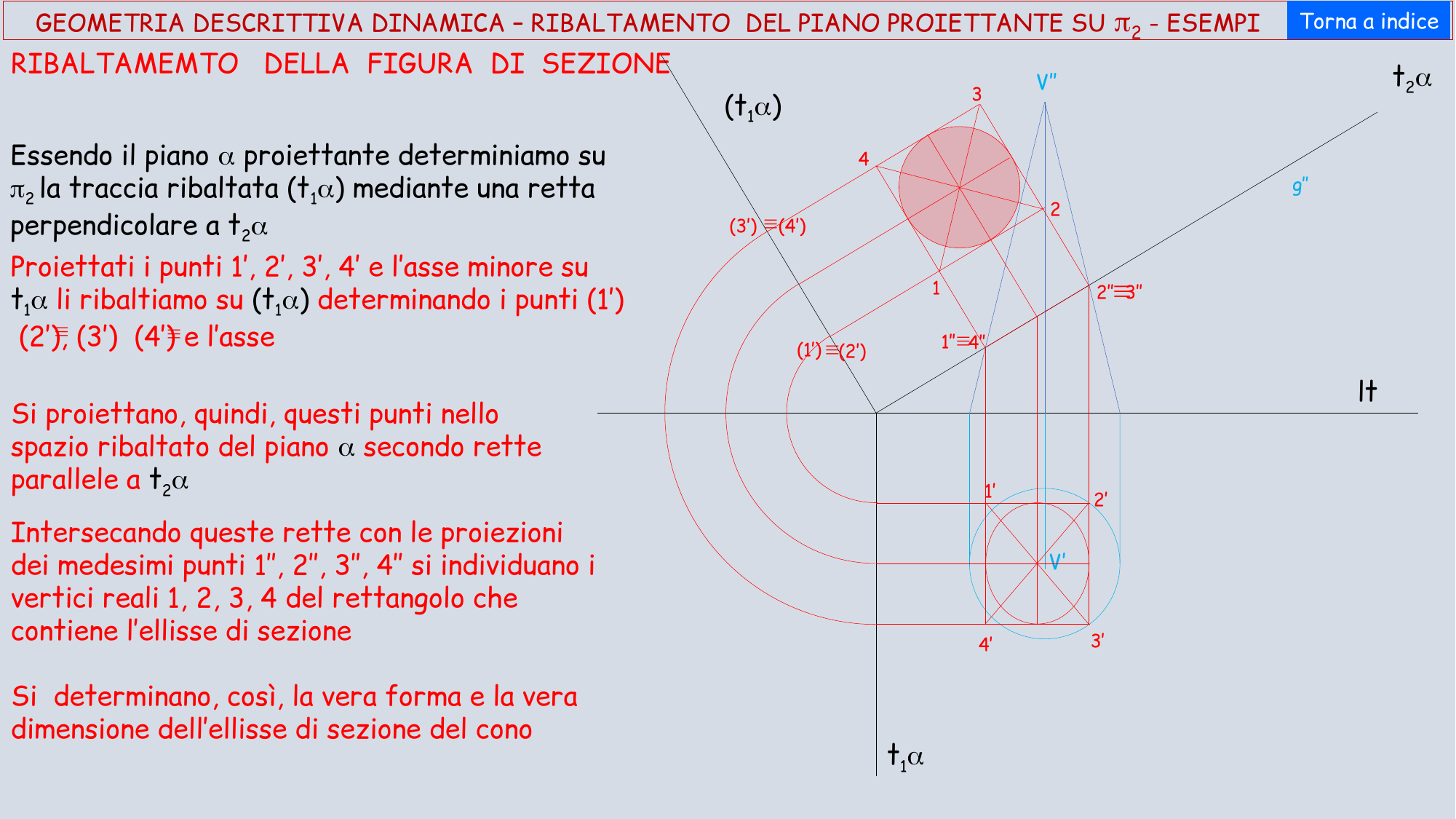

t2α
Torna a indice
   GEOMETRIA DESCRITTIVA DINAMICA – RIBALTAMENTO  DEL PIANO PROIETTANTE SU π2 - ESEMPI
RIBALTAMEMTO   DELLA  FIGURA  DI  SEZIONE
t2α
V’’
3
(t1α)

Essendo il piano α proiettante determiniamo su π2 la traccia ribaltata (t1α) mediante una retta perpendicolare a t2α
4
g’’
2

≡
(3’)
(4’)
Proiettati i punti 1’, 2’, 3’, 4’ e l’asse minore su t1α li ribaltiamo su (t1α) determinando i punti (1’)  (2’), (3’)  (4’) e l’asse
≡
≡

≡
1
2’’
3’’
≡

1’’
4’’
≡
(1’)
(2’)
lt
Si proiettano, quindi, questi punti nello spazio ribaltato del piano α secondo rette parallele a t2α
1’
2’

Intersecando queste rette con le proiezioni dei medesimi punti 1’’, 2’’, 3’’, 4’’ si individuano i vertici reali 1, 2, 3, 4 del rettangolo che contiene l’ellisse di sezione
V’
3’
4’
Si  determinano, così, la vera forma e la vera dimensione dell’ellisse di sezione del cono
t1α